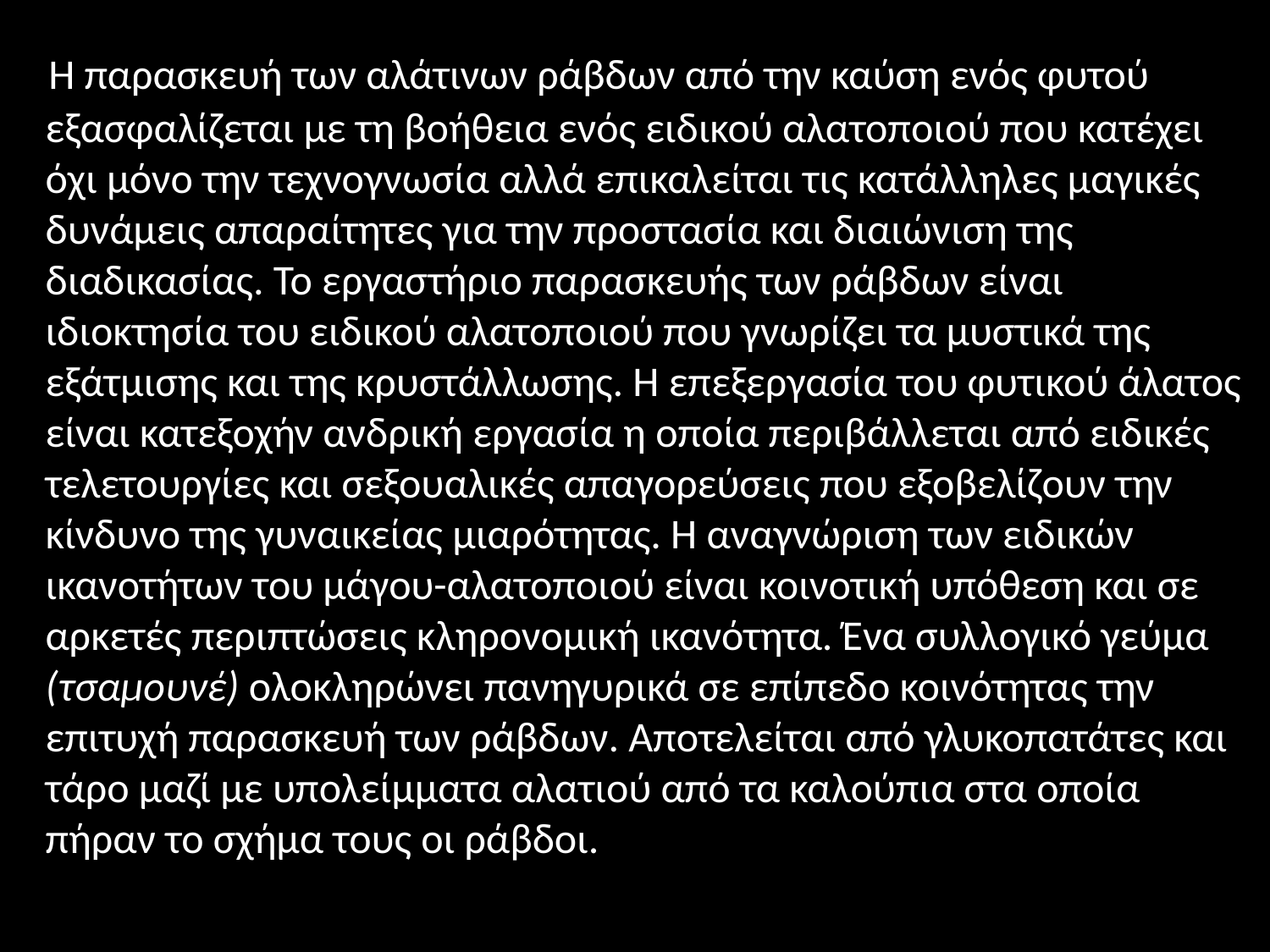

Η παρασκευή των αλάτινων ράβδων από την καύση ενός φυτού εξασφαλίζεται με τη βοήθεια ενός ειδικού αλατοποιού που κατέχει όχι μόνο την τεχνογνωσία αλλά επικαλείται τις κατάλληλες μαγικές δυνάμεις απαραίτητες για την προστασία και διαιώνιση της διαδικασίας. Το εργαστήριο παρασκευής των ράβδων είναι ιδιοκτησία του ειδικού αλατοποιού που γνωρίζει τα μυστικά της εξάτμισης και της κρυστάλλωσης. Η επεξεργασία του φυτικού άλατος είναι κατεξοχήν ανδρική εργασία η οποία περιβάλλεται από ειδικές τελετουργίες και σεξουαλικές απαγορεύσεις που εξοβελίζουν την κίνδυνο της γυναικείας μιαρότητας. Η αναγνώριση των ειδικών ικανοτήτων του μάγου-αλατοποιού είναι κοινοτική υπόθεση και σε αρκετές περιπτώσεις κληρονομική ικανότητα. Ένα συλλογικό γεύμα (τσαμουνέ) ολοκληρώνει πανηγυρικά σε επίπεδο κοινότητας την επιτυχή παρασκευή των ράβδων. Αποτελείται από γλυκοπατάτες και τάρο μαζί με υπολείμματα αλατιού από τα καλούπια στα οποία πήραν το σχήμα τους οι ράβδοι.

#